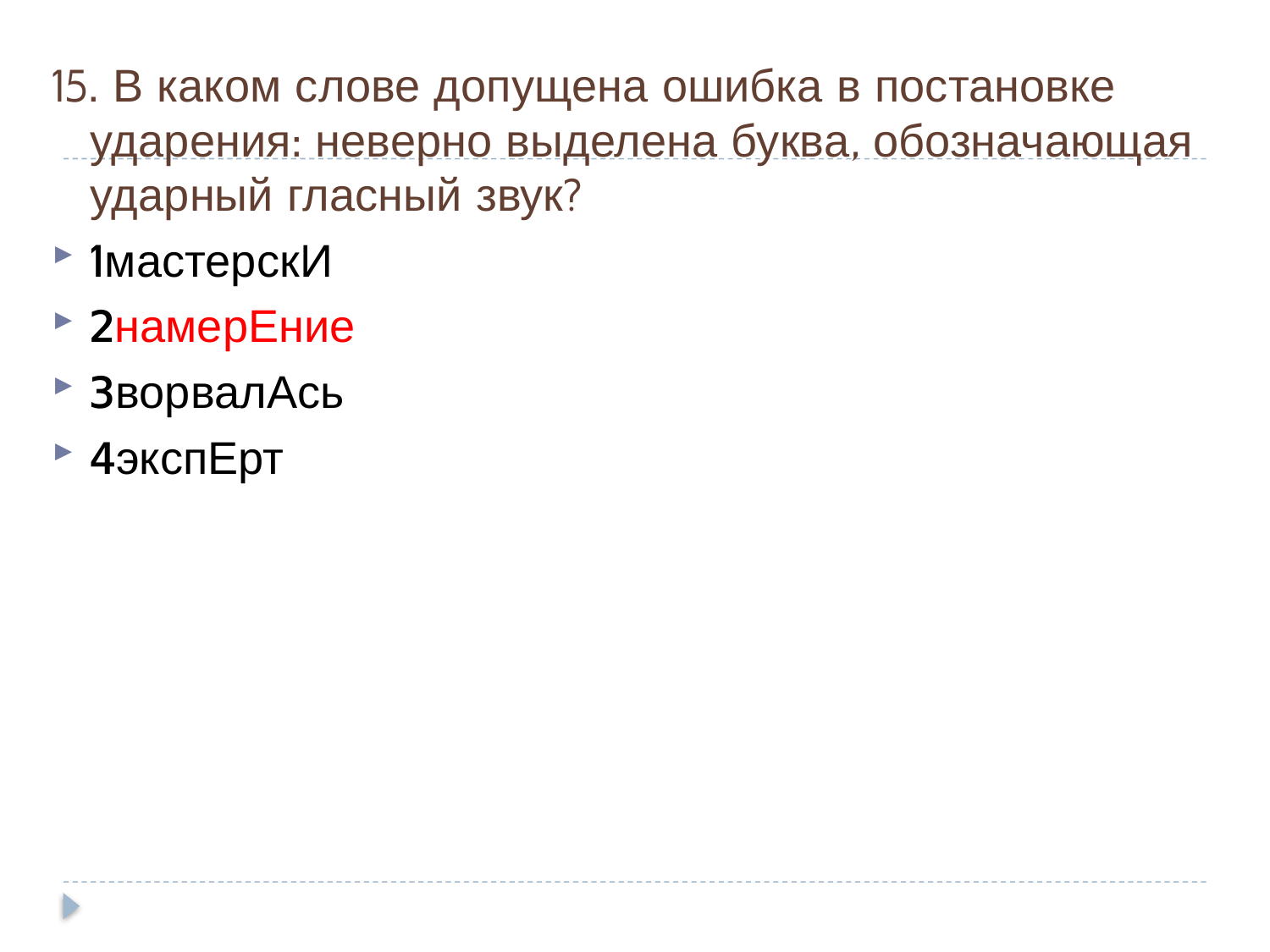

15. В каком слове допущена ошибка в постановке ударения: неверно выделена буква, обозначающая ударный гласный звук?
1мастерскИ
2намерЕние
3ворвалАсь
4экспЕрт